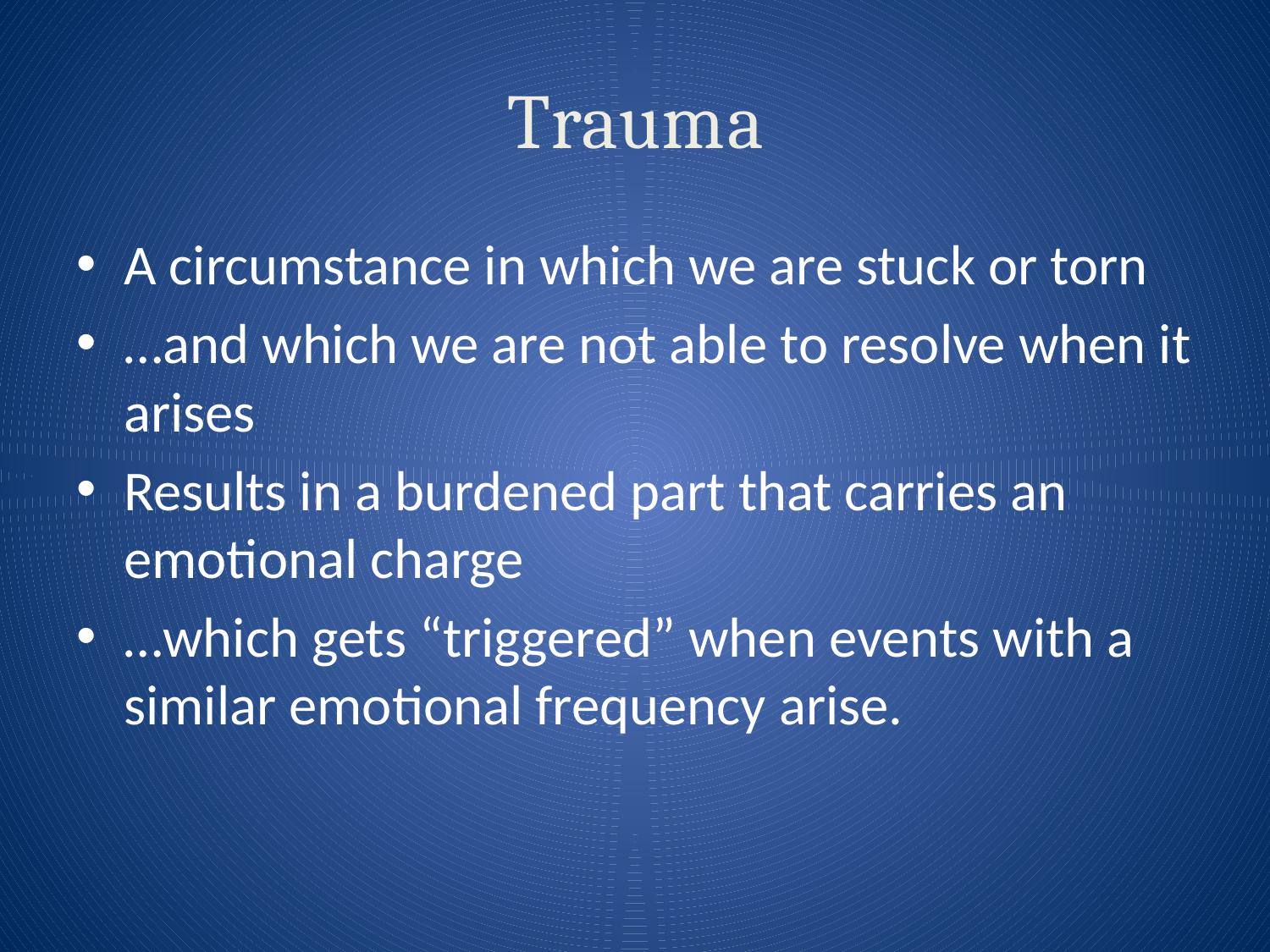

# Trauma
A circumstance in which we are stuck or torn
…and which we are not able to resolve when it arises
Results in a burdened part that carries an emotional charge
…which gets “triggered” when events with a similar emotional frequency arise.